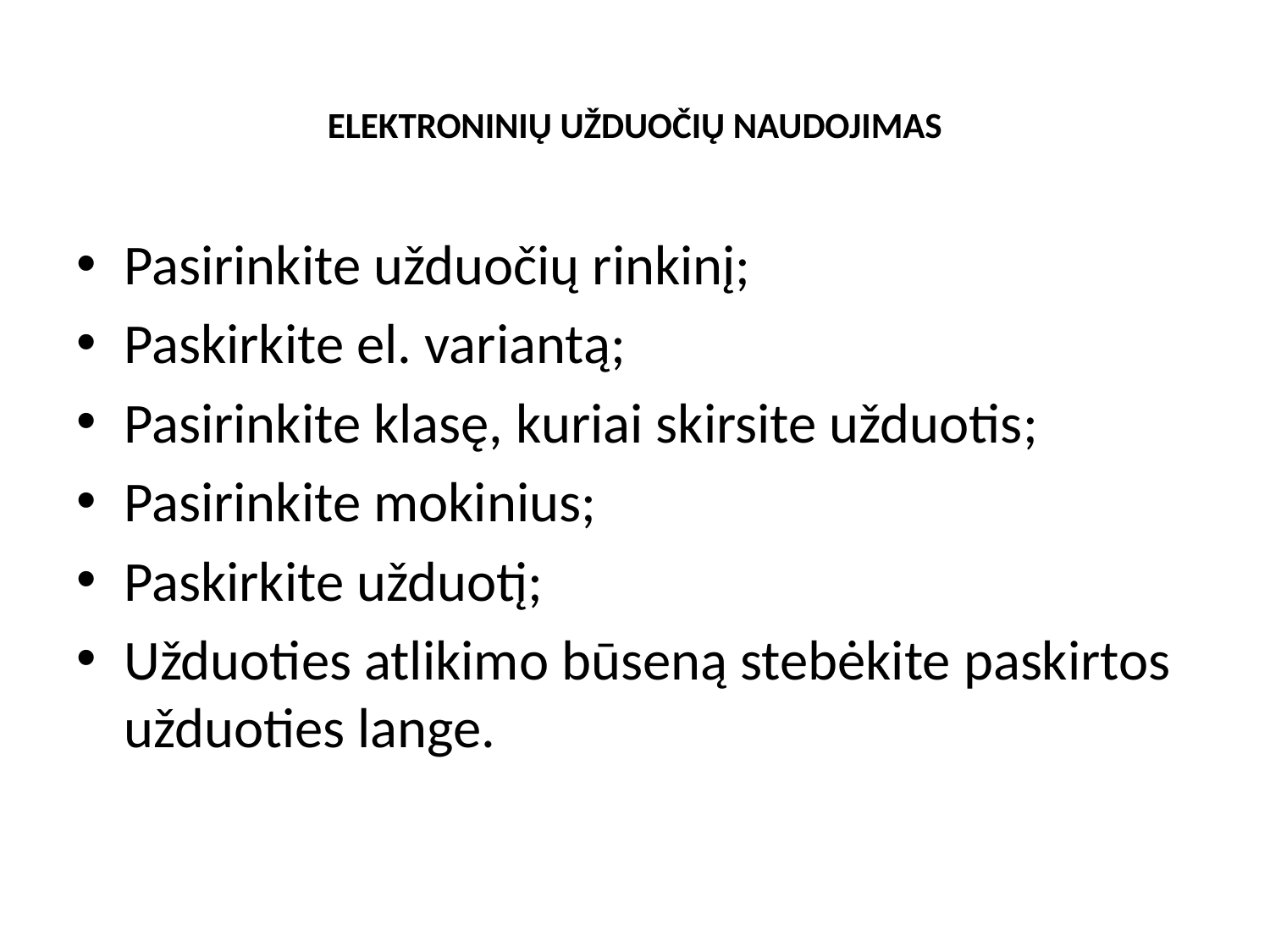

# ELEKTRONINIŲ UŽDUOČIŲ NAUDOJIMAS
Pasirinkite užduočių rinkinį;
Paskirkite el. variantą;
Pasirinkite klasę, kuriai skirsite užduotis;
Pasirinkite mokinius;
Paskirkite užduotį;
Užduoties atlikimo būseną stebėkite paskirtos užduoties lange.